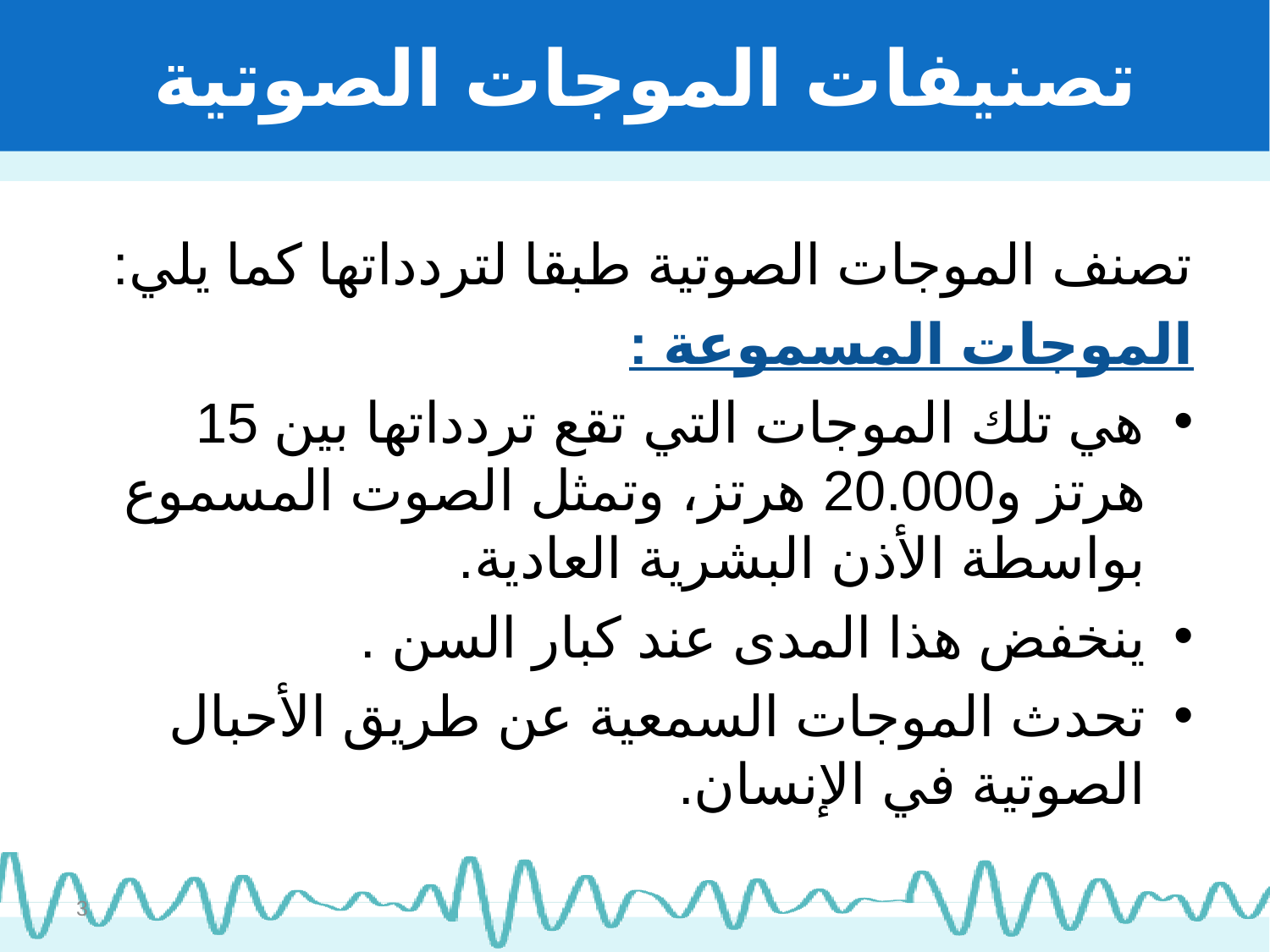

# تصنيفات الموجات الصوتية
تصنف الموجات الصوتية طبقا لتردداتها كما يلي:
الموجات المسموعة :
هي تلك الموجات التي تقع تردداتها بين 15 هرتز و20.000 هرتز، وتمثل الصوت المسموع بواسطة الأذن البشرية العادية.
ينخفض هذا المدى عند كبار السن .
تحدث الموجات السمعية عن طريق الأحبال الصوتية في الإنسان.
3